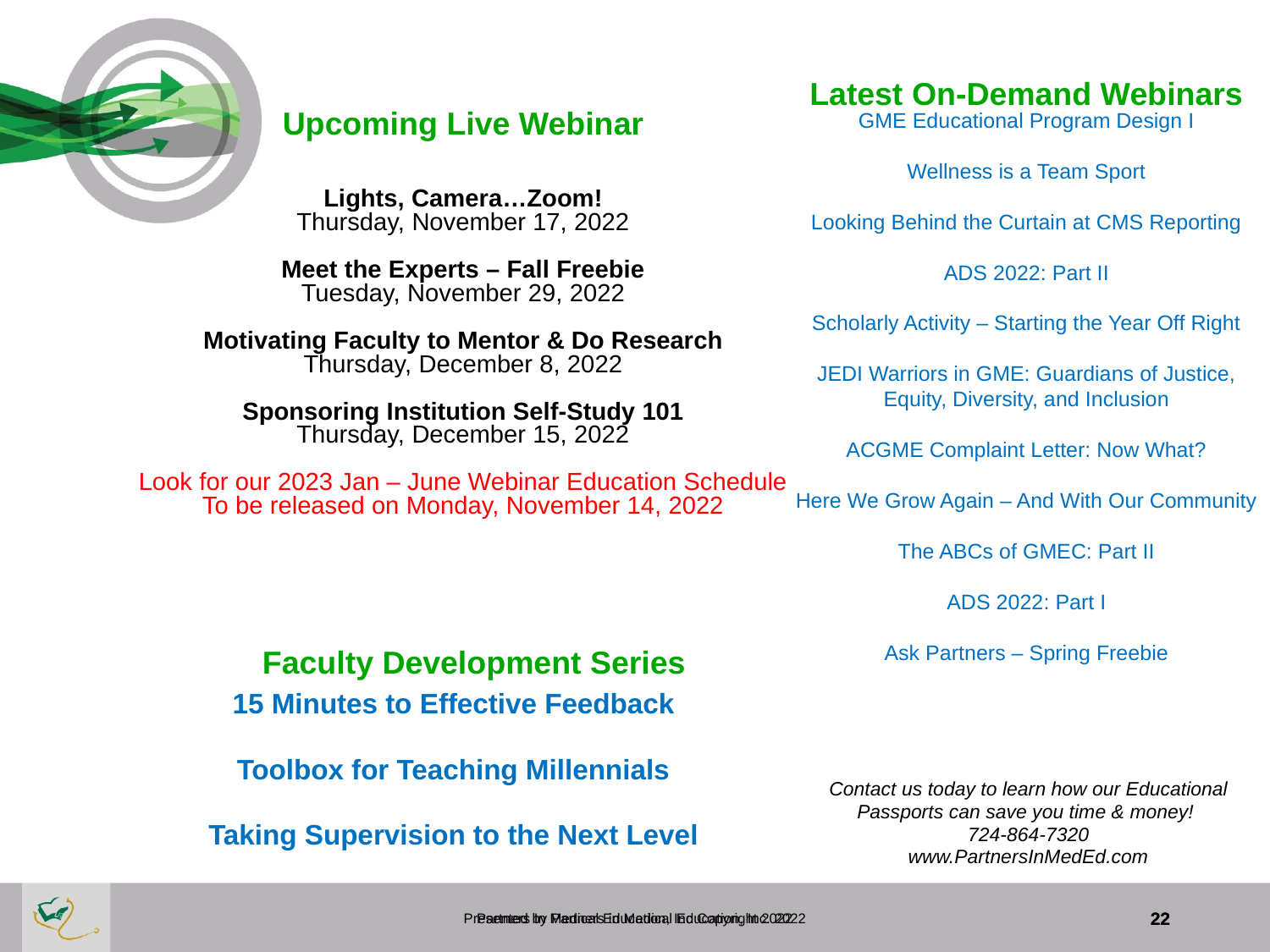

Upcoming Live Webinar

Lights, Camera…Zoom!
Thursday, November 17, 2022

Meet the Experts – Fall Freebie
Tuesday, November 29, 2022

Motivating Faculty to Mentor & Do Research
Thursday, December 8, 2022

Sponsoring Institution Self-Study 101
Thursday, December 15, 2022

Look for our 2023 Jan – June Webinar Education Schedule
To be released on Monday, November 14, 2022

   Latest On-Demand Webinars

GME Educational Program Design I

Wellness is a Team Sport

Looking Behind the Curtain at CMS Reporting

ADS 2022: Part II

Scholarly Activity – Starting the Year Off Right

JEDI Warriors in GME: Guardians of Justice, Equity, Diversity, and Inclusion

ACGME Complaint Letter: Now What?

Here We Grow Again – And With Our Community

The ABCs of GMEC: Part II

ADS 2022: Part I

Ask Partners – Spring Freebie

   Faculty Development Series

15 Minutes to Effective Feedback
Toolbox for Teaching Millennials

Taking Supervision to the Next Level

Contact us today to learn how our Educational
Passports can save you time & money!
724-864-7320
www.PartnersInMedEd.com

Presented by Partners in Medical Education, Inc. 2022
Partners In Medical Education, Inc Copyright 2022
22
22